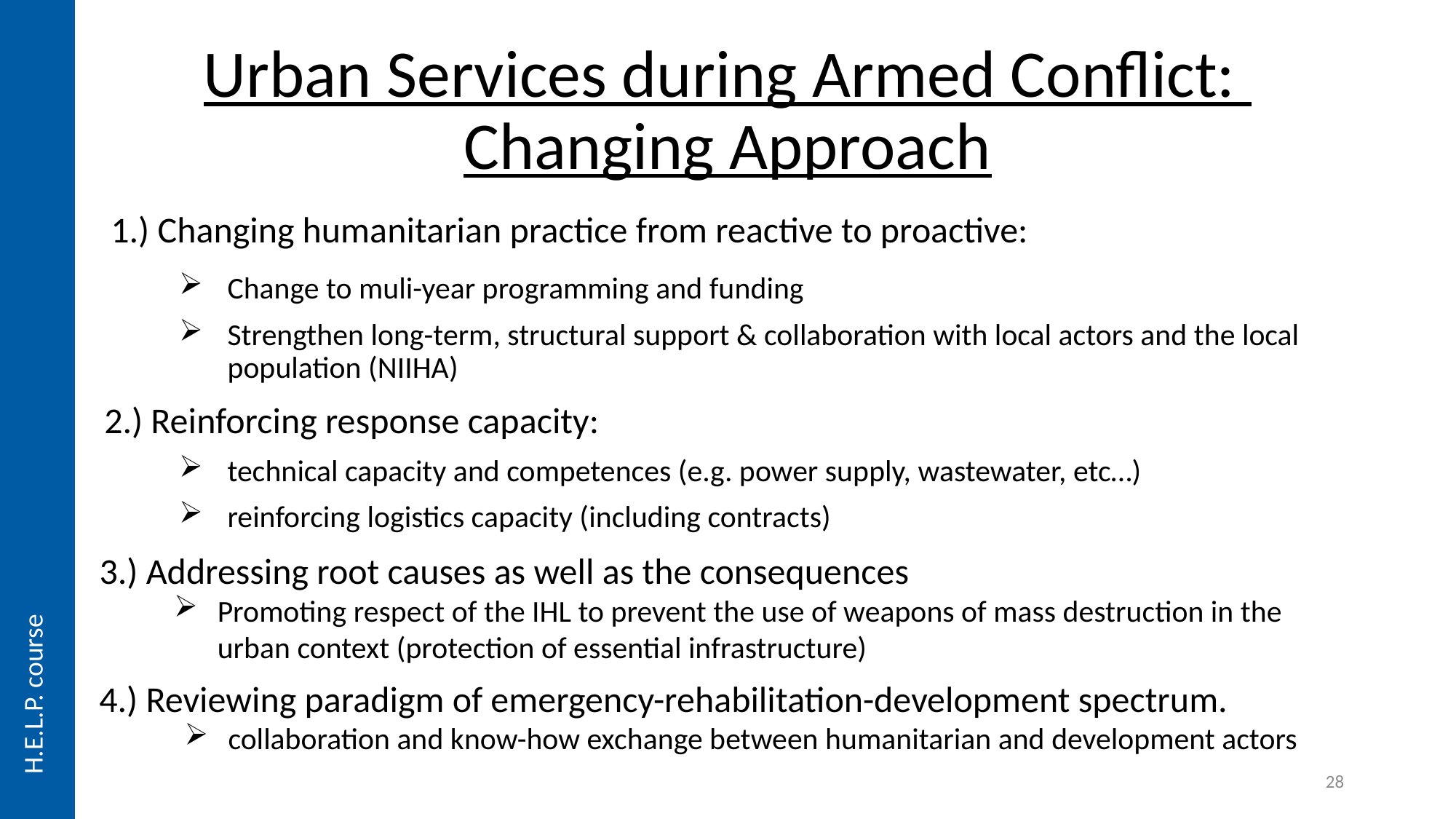

Urban Services during Armed Conflict:
Changing Approach
1.) Changing humanitarian practice from reactive to proactive:
Change to muli-year programming and funding
Strengthen long-term, structural support & collaboration with local actors and the local population (NIIHA)
2.) Reinforcing response capacity:
technical capacity and competences (e.g. power supply, wastewater, etc…)
reinforcing logistics capacity (including contracts)

3.) Addressing root causes as well as the consequences
Promoting respect of the IHL to prevent the use of weapons of mass destruction in the urban context (protection of essential infrastructure)

4.) Reviewing paradigm of emergency-rehabilitation-development spectrum.
collaboration and know-how exchange between humanitarian and development actors
28